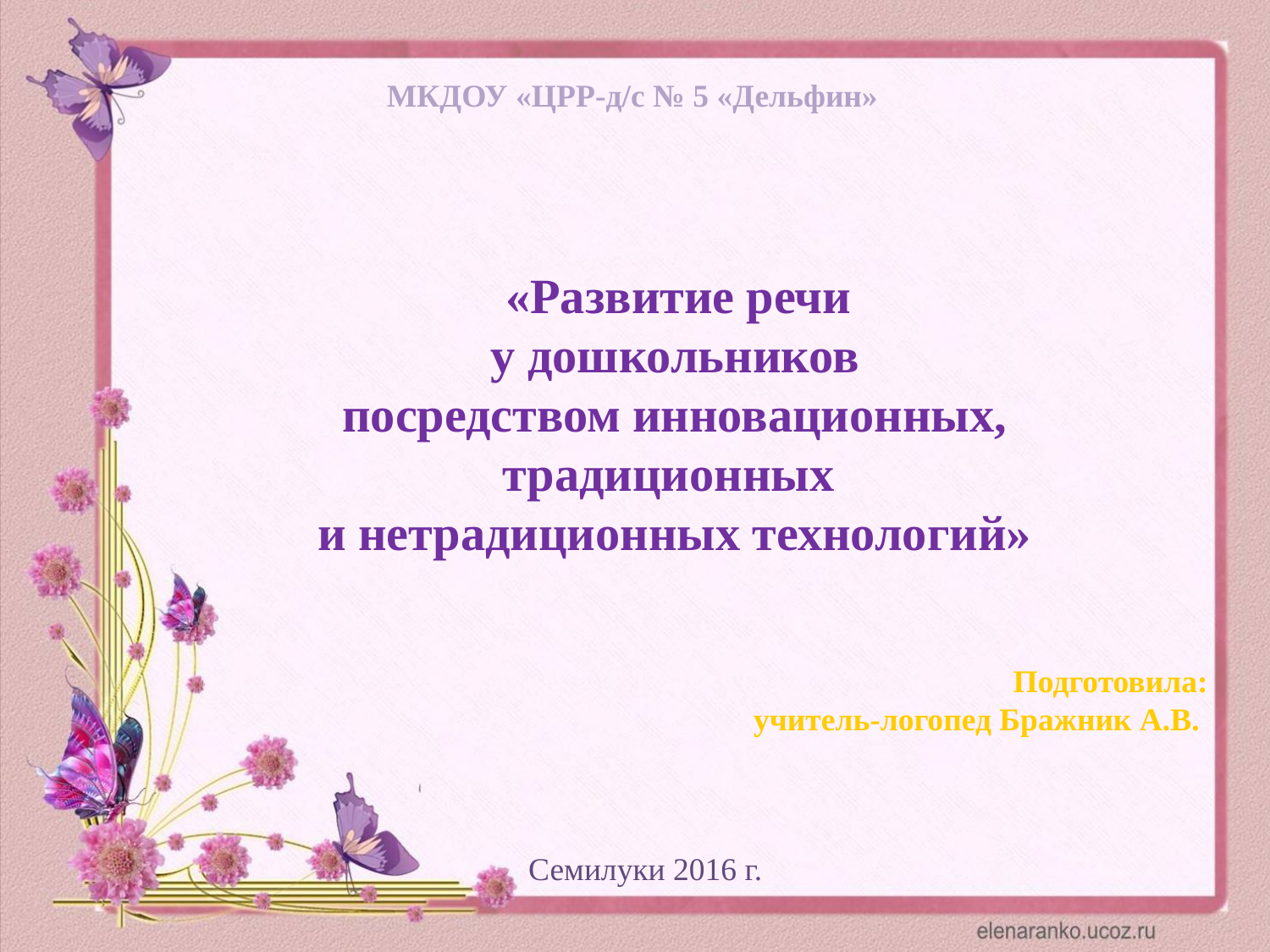

МКДОУ «ЦРР-д/с № 5 «Дельфин»
 «Развитие речи
 у дошкольников
посредством инновационных, традиционных
и нетрадиционных технологий»

Подготовила:
учитель-логопед Бражник А.В.
Семилуки 2016 г.